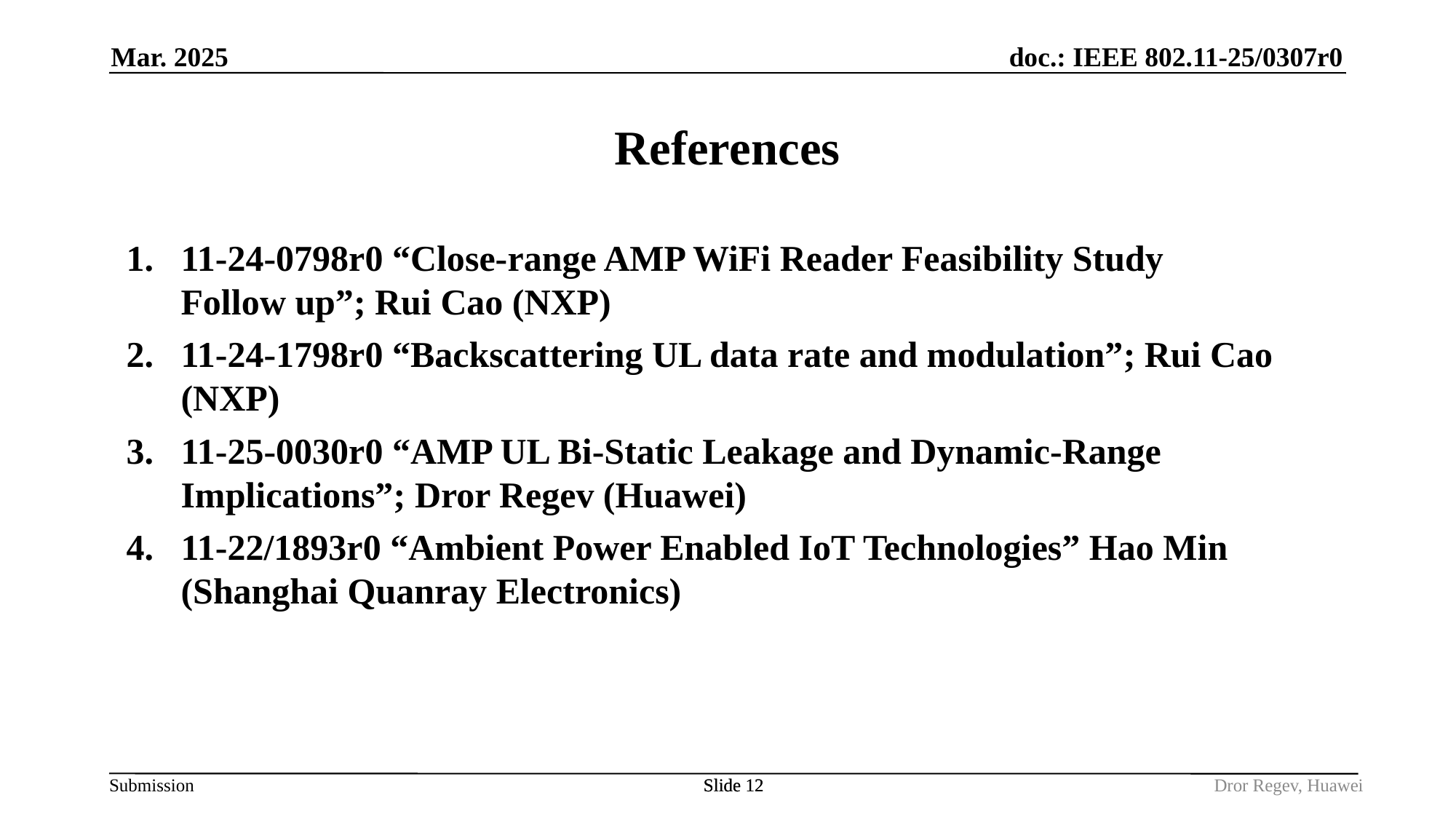

Mar. 2025
# References
11-24-0798r0 “Close-range AMP WiFi Reader Feasibility Study
Follow up”; Rui Cao (NXP)
11-24-1798r0 “Backscattering UL data rate and modulation”; Rui Cao (NXP)
11-25-0030r0 “AMP UL Bi-Static Leakage and Dynamic-Range Implications”; Dror Regev (Huawei)
11-22/1893r0 “Ambient Power Enabled IoT Technologies” Hao Min (Shanghai Quanray Electronics)

Slide 12
Slide 12
Dror Regev, Huawei